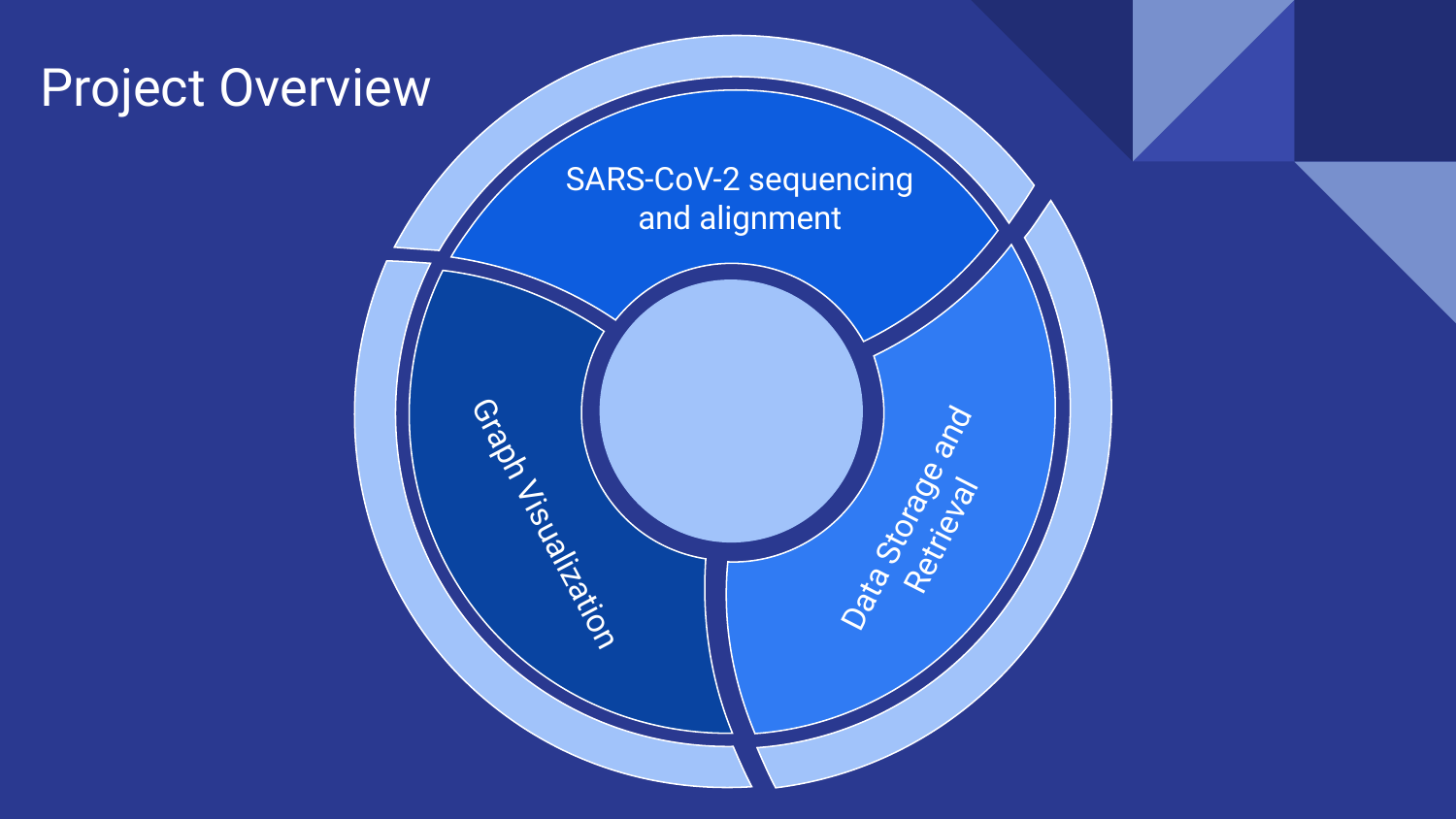

SARS-CoV-2 sequencing and alignment
# Project Overview

Data Storage and Retrieval

Graph Visualization